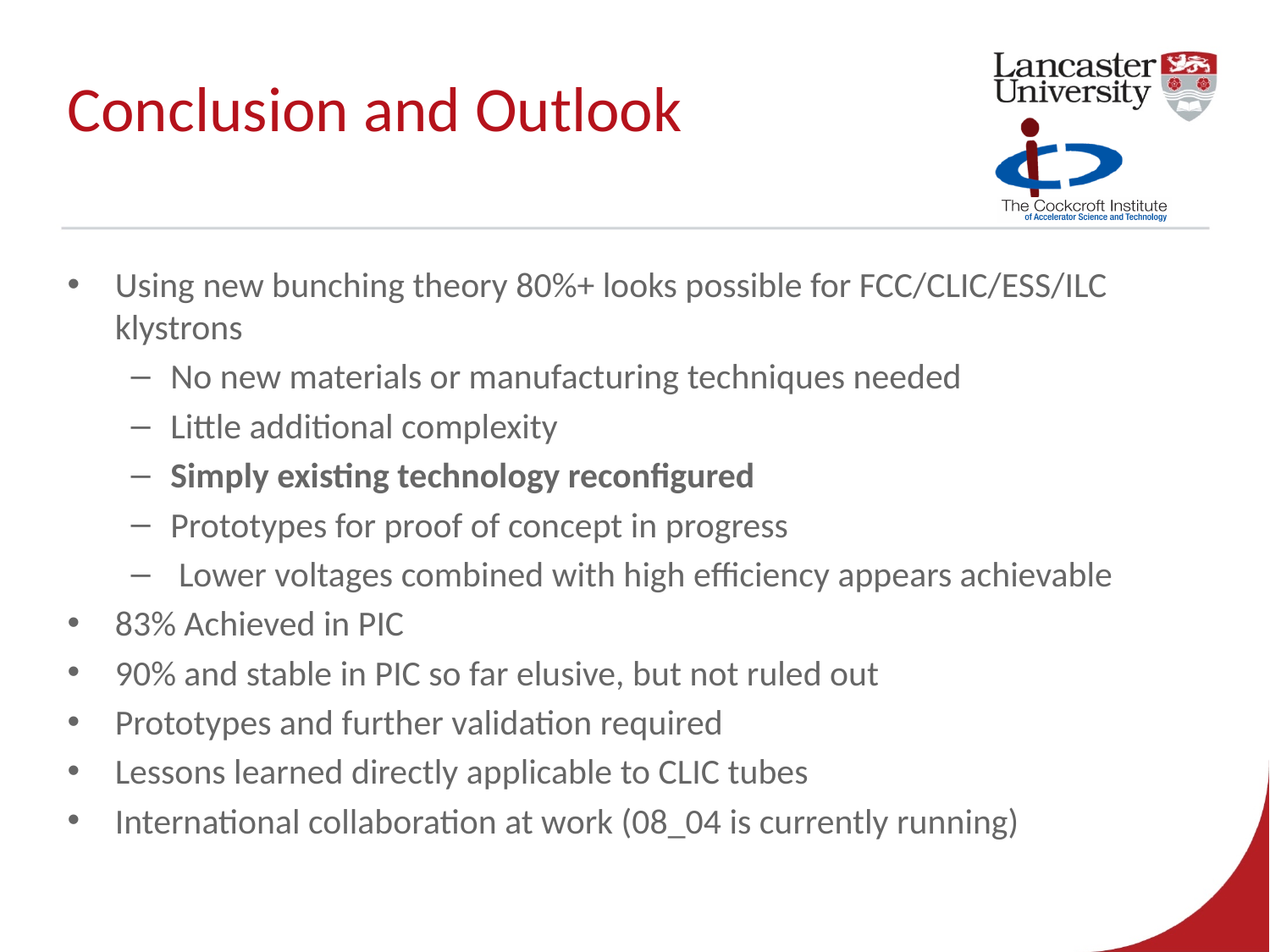

# Conclusion and Outlook
Using new bunching theory 80%+ looks possible for FCC/CLIC/ESS/ILC klystrons
No new materials or manufacturing techniques needed
Little additional complexity
Simply existing technology reconfigured
Prototypes for proof of concept in progress
 Lower voltages combined with high efficiency appears achievable
83% Achieved in PIC
90% and stable in PIC so far elusive, but not ruled out
Prototypes and further validation required
Lessons learned directly applicable to CLIC tubes
International collaboration at work (08_04 is currently running)